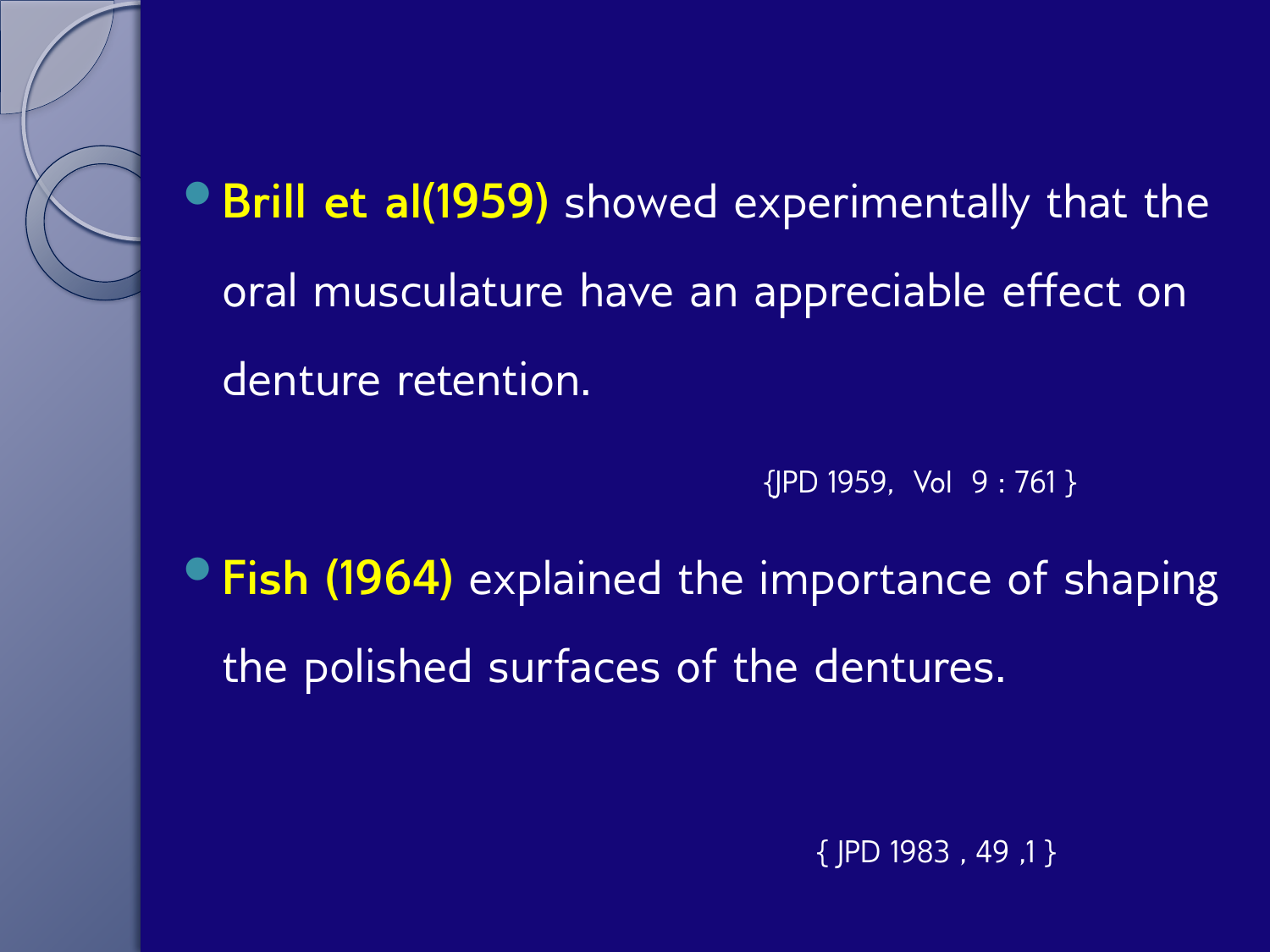

Brill et al(1959) showed experimentally that the oral musculature have an appreciable effect on denture retention.

Fish (1964) explained the importance of shaping the polished surfaces of the dentures.

{JPD 1959,  Vol  9 : 761 }

{ JPD 1983 , 49 ,1 }